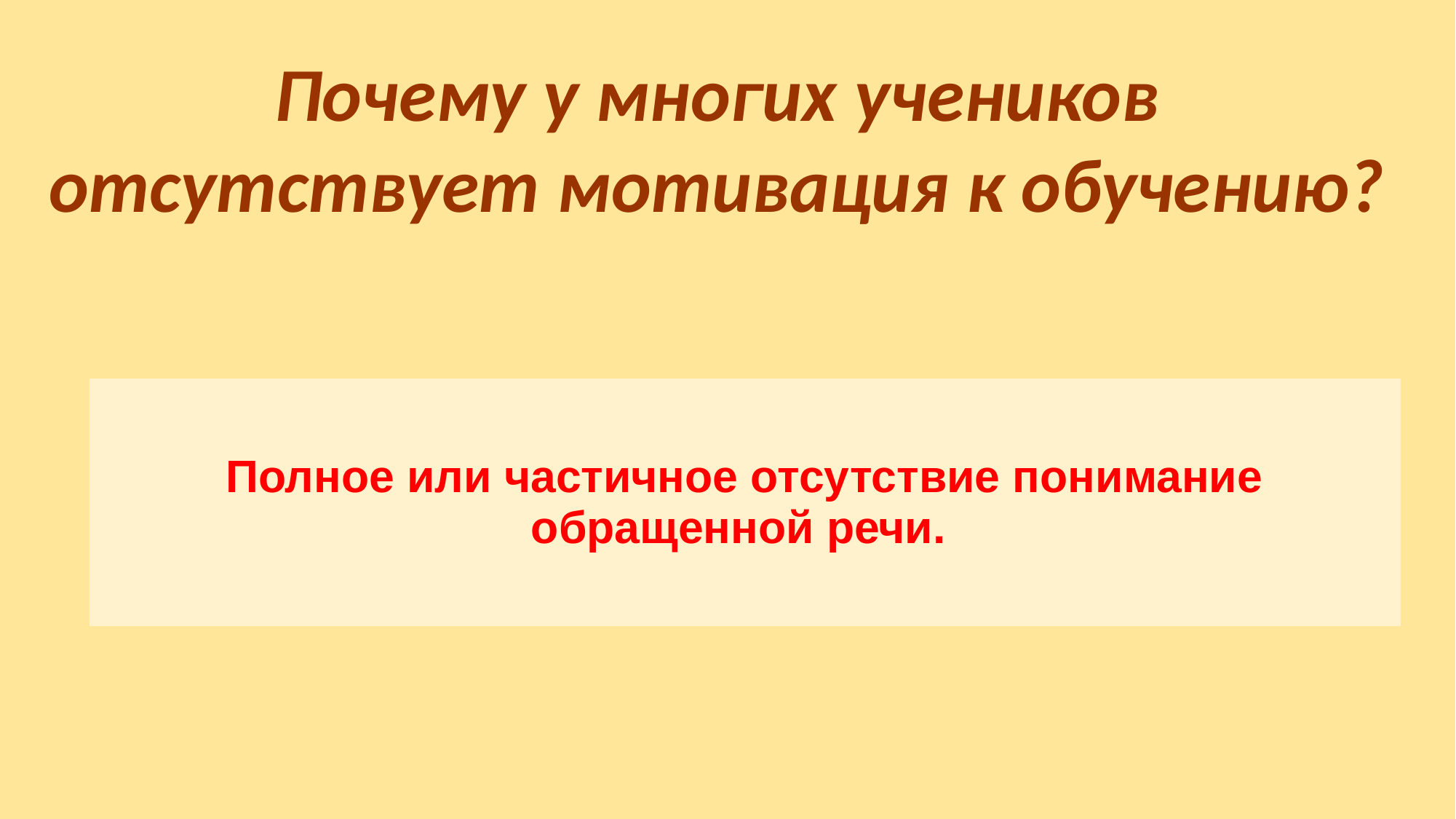

Почему у многих учеников отсутствует мотивация к обучению?
| Полное или частичное отсутствие понимание обращенной речи. |
| --- |